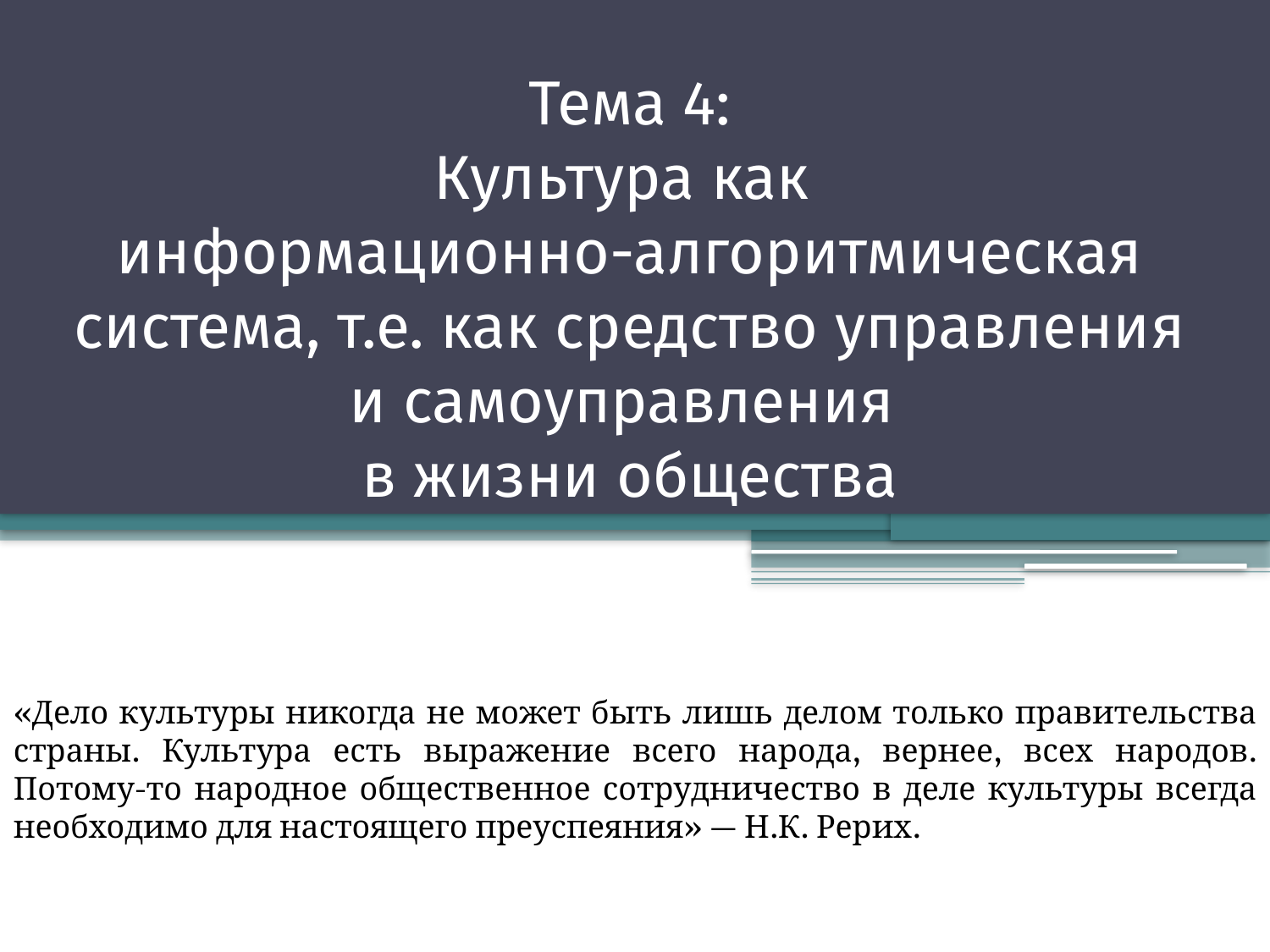

# Тема 4: Культура как информационно-алгоритмическая система, т.е. как средство управления и самоуправления в жизни общества
«Дело культуры никогда не может быть лишь делом только правительства страны. Культура есть выражение всего народа, вернее, всех народов. Потому-то народное общественное сотрудничество в деле культуры всегда необходимо для настоящего преуспеяния» — Н.К. Рерих.